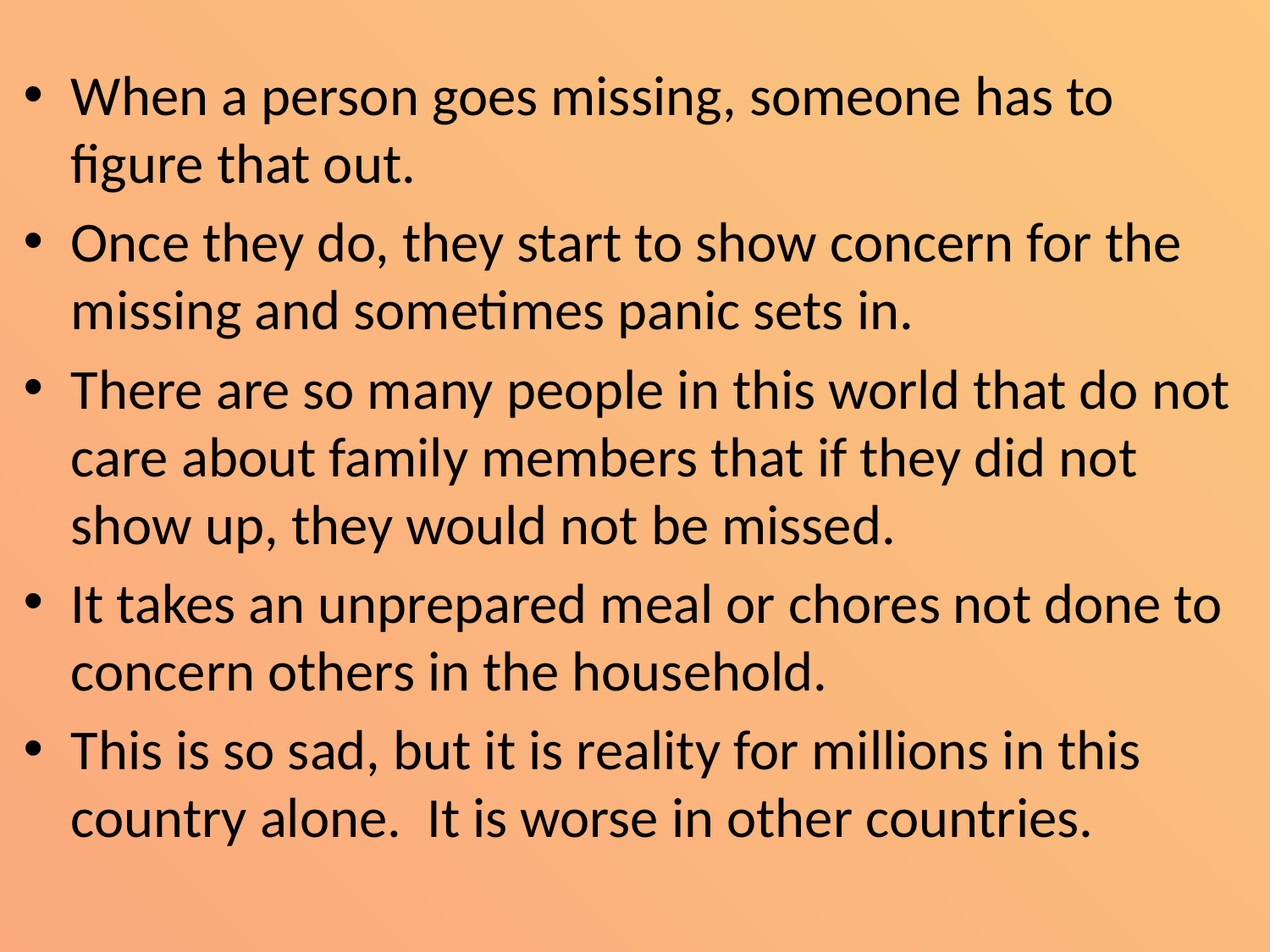

When a person goes missing, someone has to figure that out.
Once they do, they start to show concern for the missing and sometimes panic sets in.
There are so many people in this world that do not care about family members that if they did not show up, they would not be missed.
It takes an unprepared meal or chores not done to concern others in the household.
This is so sad, but it is reality for millions in this country alone.  It is worse in other countries.